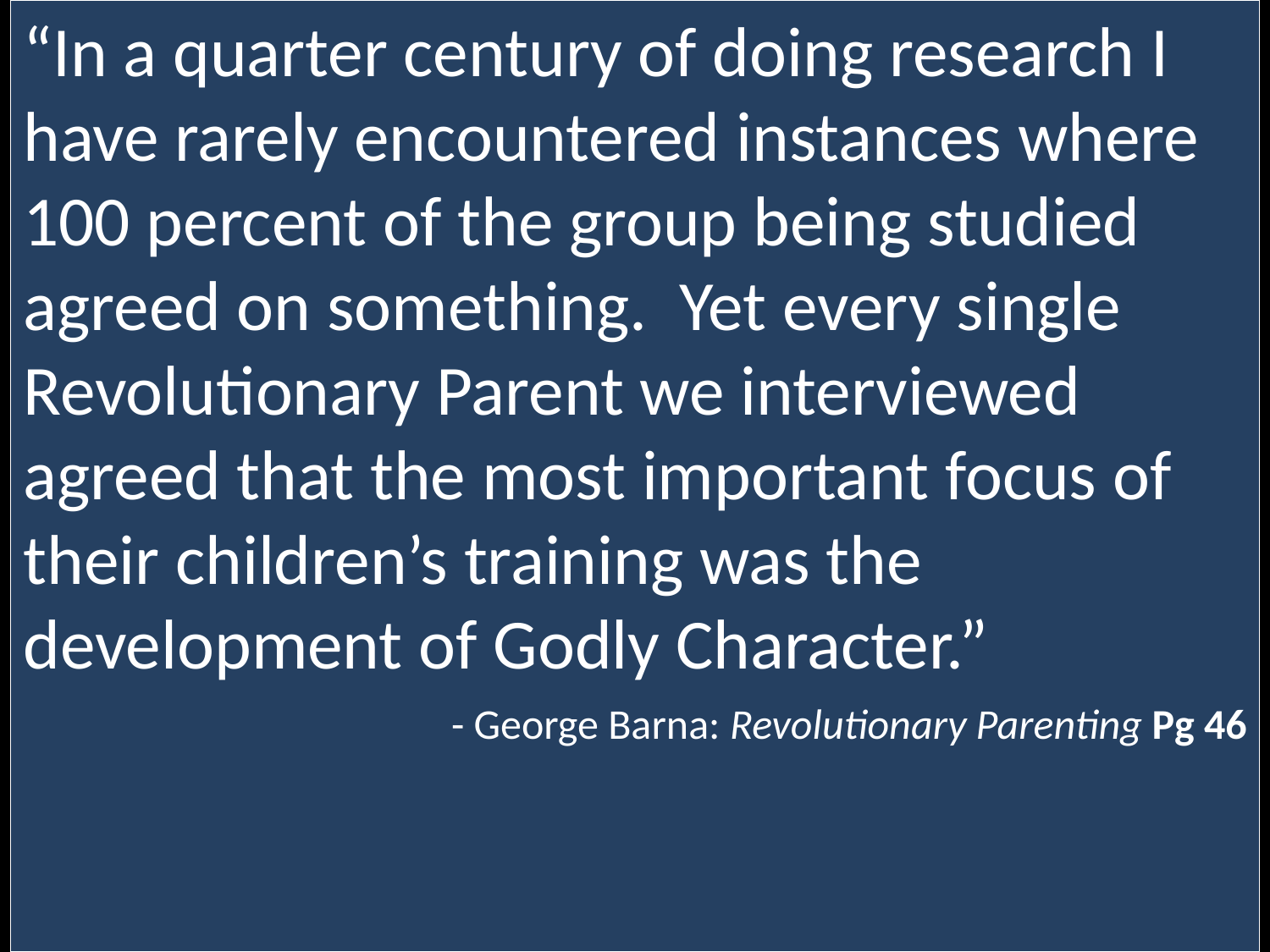

“In a quarter century of doing research I have rarely encountered instances where 100 percent of the group being studied agreed on something.  Yet every single Revolutionary Parent we interviewed agreed that the most important focus of their children’s training was the development of Godly Character.”
		- George Barna: Revolutionary Parenting Pg 46

#